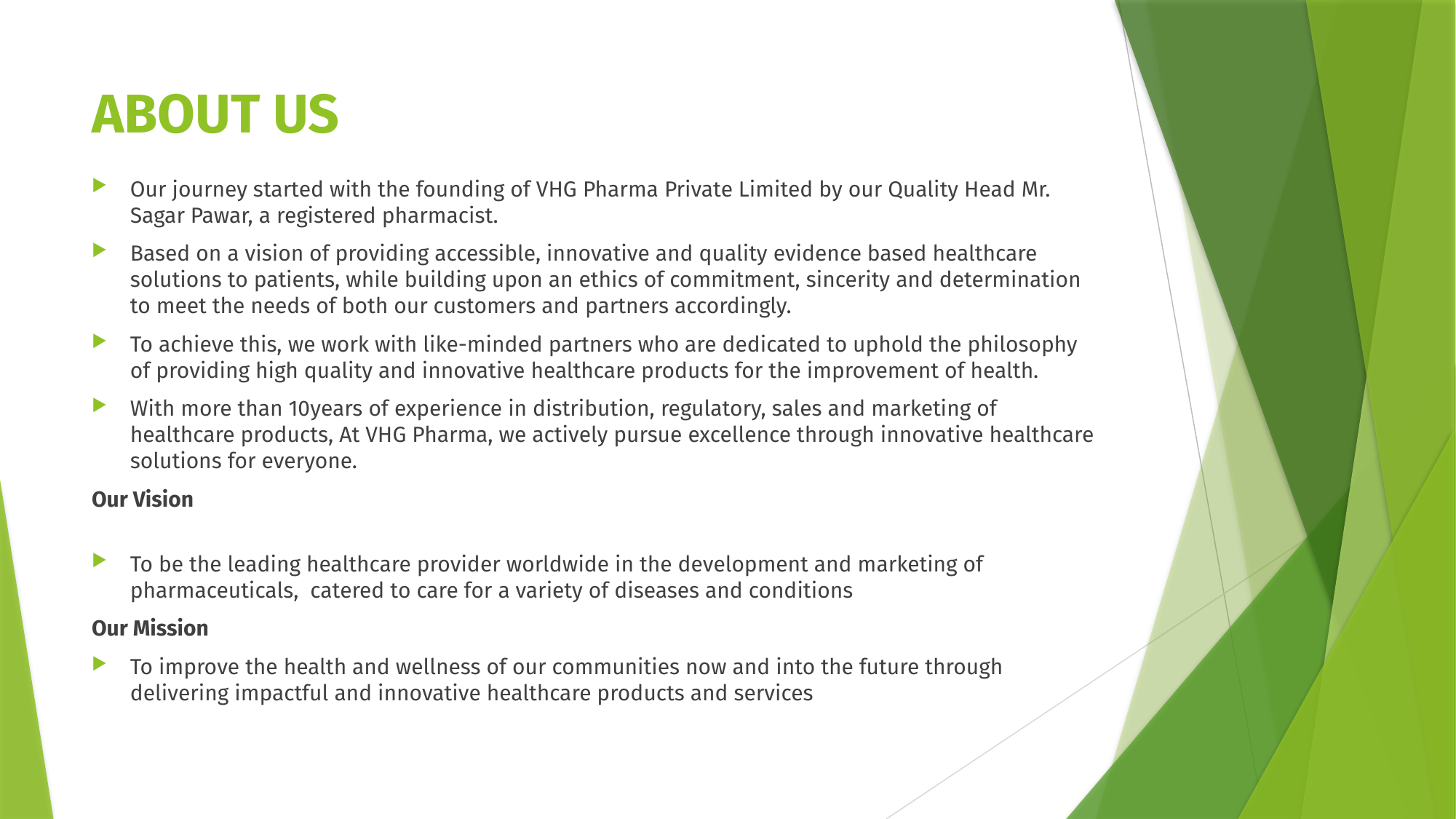

# ABOUT US
Our journey started with the founding of VHG Pharma Private Limited by our Quality Head Mr. Sagar Pawar, a registered pharmacist.
Based on a vision of providing accessible, innovative and quality evidence based healthcare solutions to patients, while building upon an ethics of commitment, sincerity and determination to meet the needs of both our customers and partners accordingly.
To achieve this, we work with like-minded partners who are dedicated to uphold the philosophy of providing high quality and innovative healthcare products for the improvement of health.
With more than 10years of experience in distribution, regulatory, sales and marketing of healthcare products, At VHG Pharma, we actively pursue excellence through innovative healthcare solutions for everyone.
Our Vision
To be the leading healthcare provider worldwide in the development and marketing of pharmaceuticals,  catered to care for a variety of diseases and conditions
Our Mission
To improve the health and wellness of our communities now and into the future through delivering impactful and innovative healthcare products and services